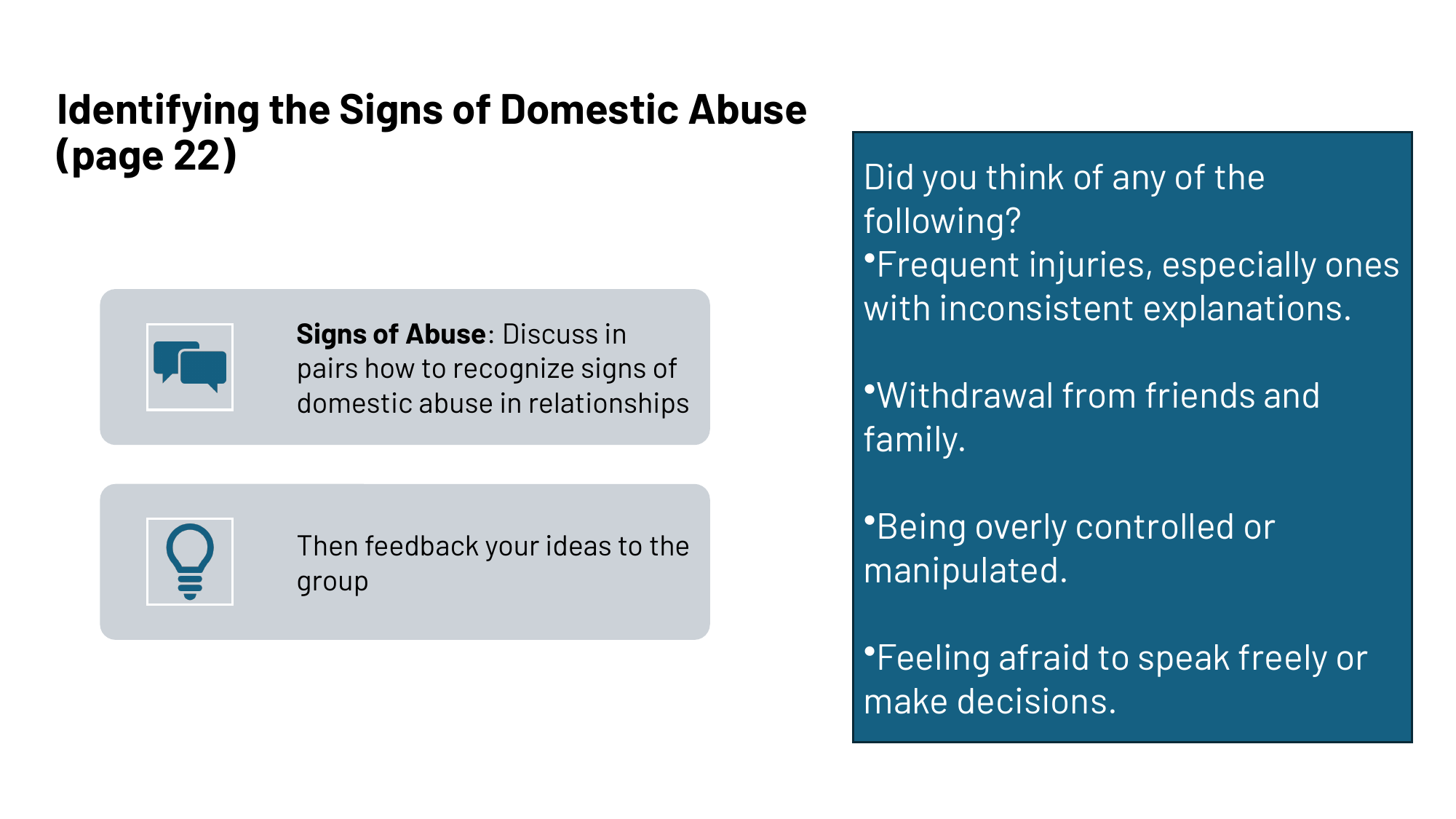

# Identifying the Signs of Domestic Abuse (page 22)
Did you think of any of the following?
Frequent injuries, especially ones with inconsistent explanations.

Withdrawal from friends and family.

Being overly controlled or manipulated.

Feeling afraid to speak freely or make decisions.
Signs of Abuse: Discuss in pairs how to recognize signs of domestic abuse in relationships
Then feedback your ideas to the group